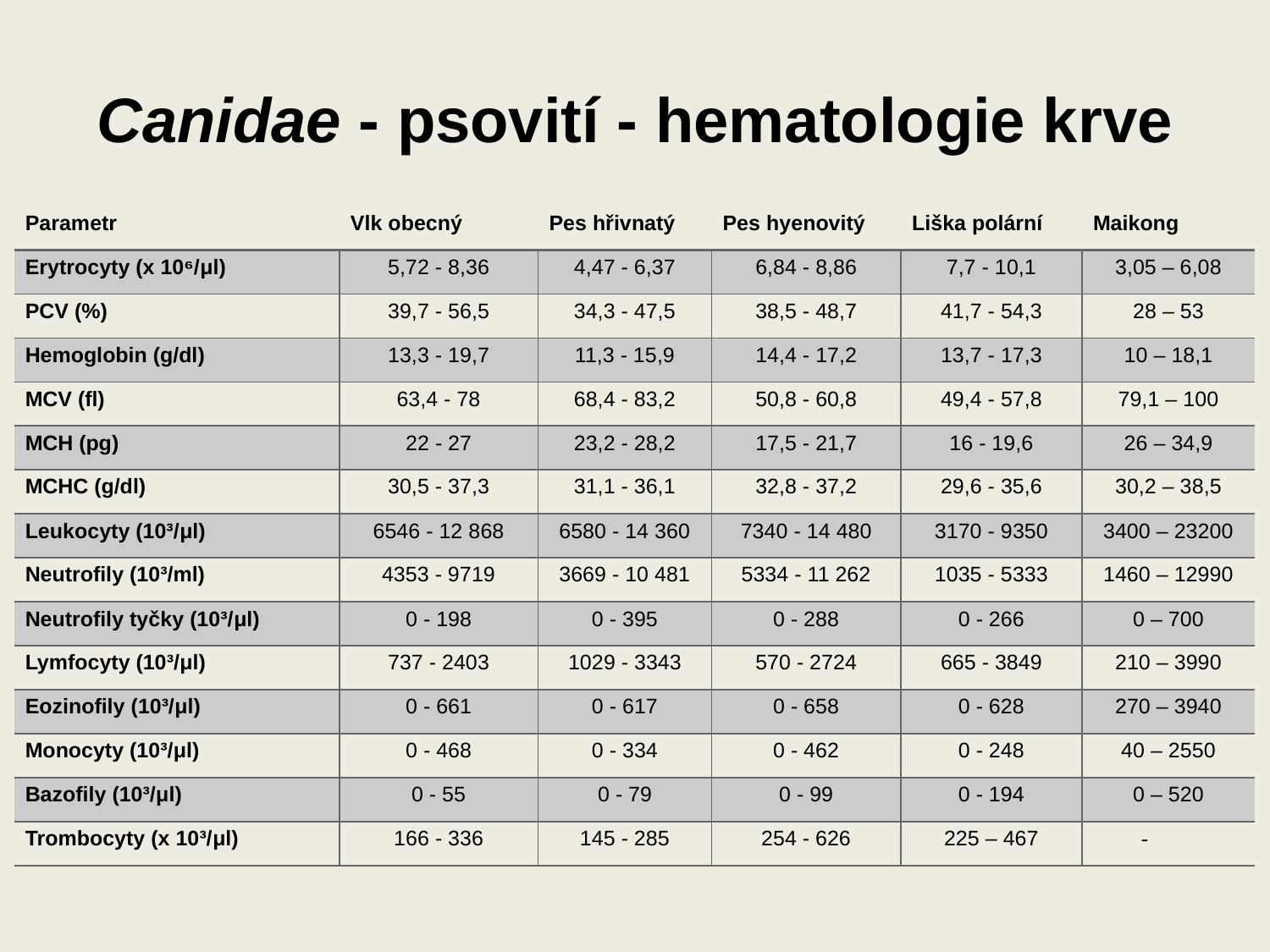

# Canidae - psovití - hematologie krve
| Parametr | Vlk obecný | Pes hřivnatý | Pes hyenovitý | Liška polární | Maikong |
| --- | --- | --- | --- | --- | --- |
| Erytrocyty (x 10⁶/μl) | 5,72 - 8,36 | 4,47 - 6,37 | 6,84 - 8,86 | 7,7 - 10,1 | 3,05 – 6,08 |
| PCV (%) | 39,7 - 56,5 | 34,3 - 47,5 | 38,5 - 48,7 | 41,7 - 54,3 | 28 – 53 |
| Hemoglobin (g/dl) | 13,3 - 19,7 | 11,3 - 15,9 | 14,4 - 17,2 | 13,7 - 17,3 | 10 – 18,1 |
| MCV (fl) | 63,4 - 78 | 68,4 - 83,2 | 50,8 - 60,8 | 49,4 - 57,8 | 79,1 – 100 |
| MCH (pg) | 22 - 27 | 23,2 - 28,2 | 17,5 - 21,7 | 16 - 19,6 | 26 – 34,9 |
| MCHC (g/dl) | 30,5 - 37,3 | 31,1 - 36,1 | 32,8 - 37,2 | 29,6 - 35,6 | 30,2 – 38,5 |
| Leukocyty (10³/μl) | 6546 - 12 868 | 6580 - 14 360 | 7340 - 14 480 | 3170 - 9350 | 3400 – 23200 |
| Neutrofily (10³/ml) | 4353 - 9719 | 3669 - 10 481 | 5334 - 11 262 | 1035 - 5333 | 1460 – 12990 |
| Neutrofily tyčky (10³/μl) | 0 - 198 | 0 - 395 | 0 - 288 | 0 - 266 | 0 – 700 |
| Lymfocyty (10³/μl) | 737 - 2403 | 1029 - 3343 | 570 - 2724 | 665 - 3849 | 210 – 3990 |
| Eozinofily (10³/μl) | 0 - 661 | 0 - 617 | 0 - 658 | 0 - 628 | 270 – 3940 |
| Monocyty (10³/μl) | 0 - 468 | 0 - 334 | 0 - 462 | 0 - 248 | 40 – 2550 |
| Bazofily (10³/μl) | 0 - 55 | 0 - 79 | 0 - 99 | 0 - 194 | 0 – 520 |
| Trombocyty (x 10³/μl) | 166 - 336 | 145 - 285 | 254 - 626 | 225 – 467 |  |